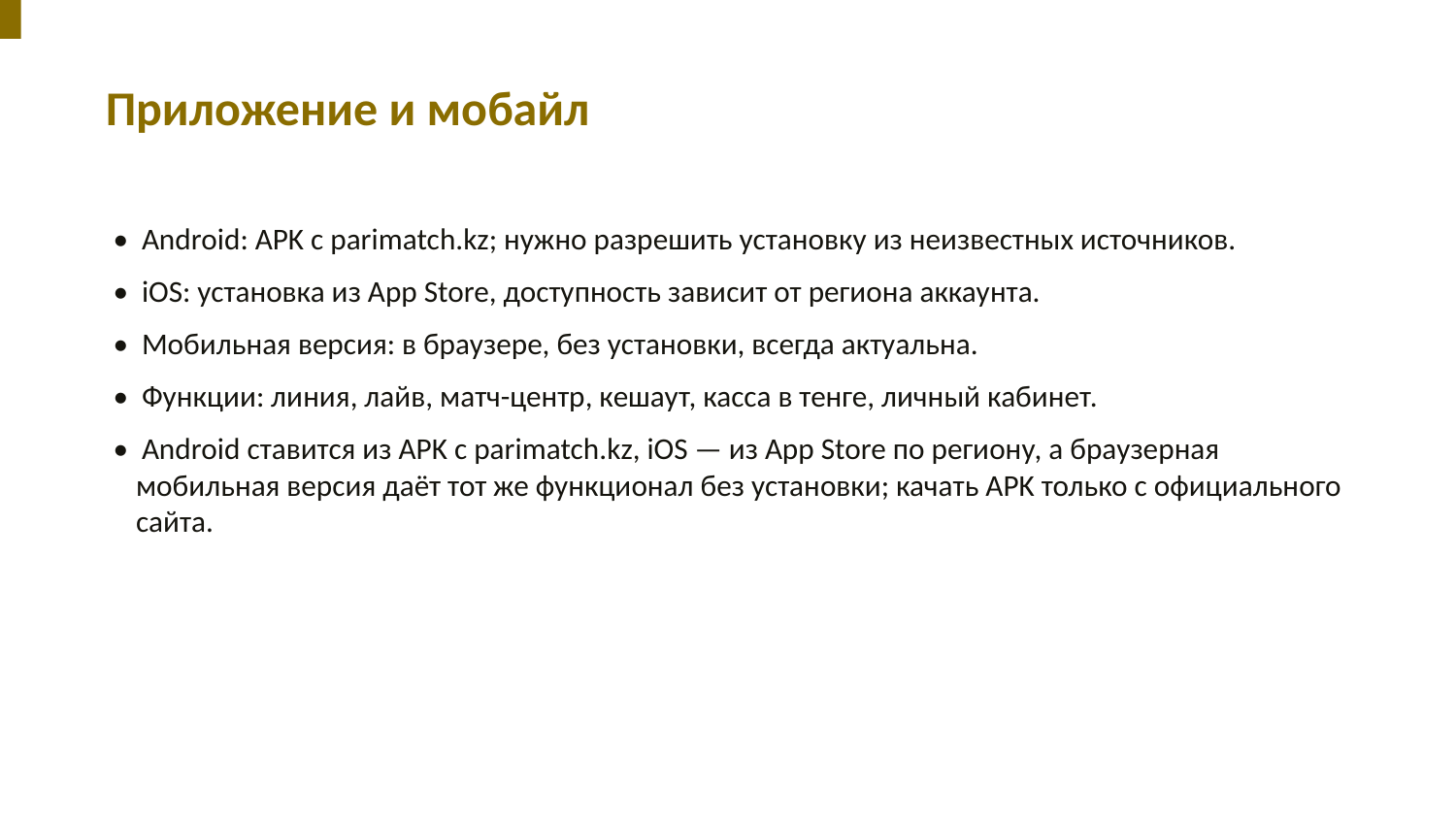

Приложение и мобайл
•  Android: APK с parimatch.kz; нужно разрешить установку из неизвестных источников.
•  iOS: установка из App Store, доступность зависит от региона аккаунта.
•  Мобильная версия: в браузере, без установки, всегда актуальна.
•  Функции: линия, лайв, матч-центр, кешаут, касса в тенге, личный кабинет.
•  Android ставится из APK с parimatch.kz, iOS — из App Store по региону, а браузерная мобильная версия даёт тот же функционал без установки; качать APK только с официального сайта.